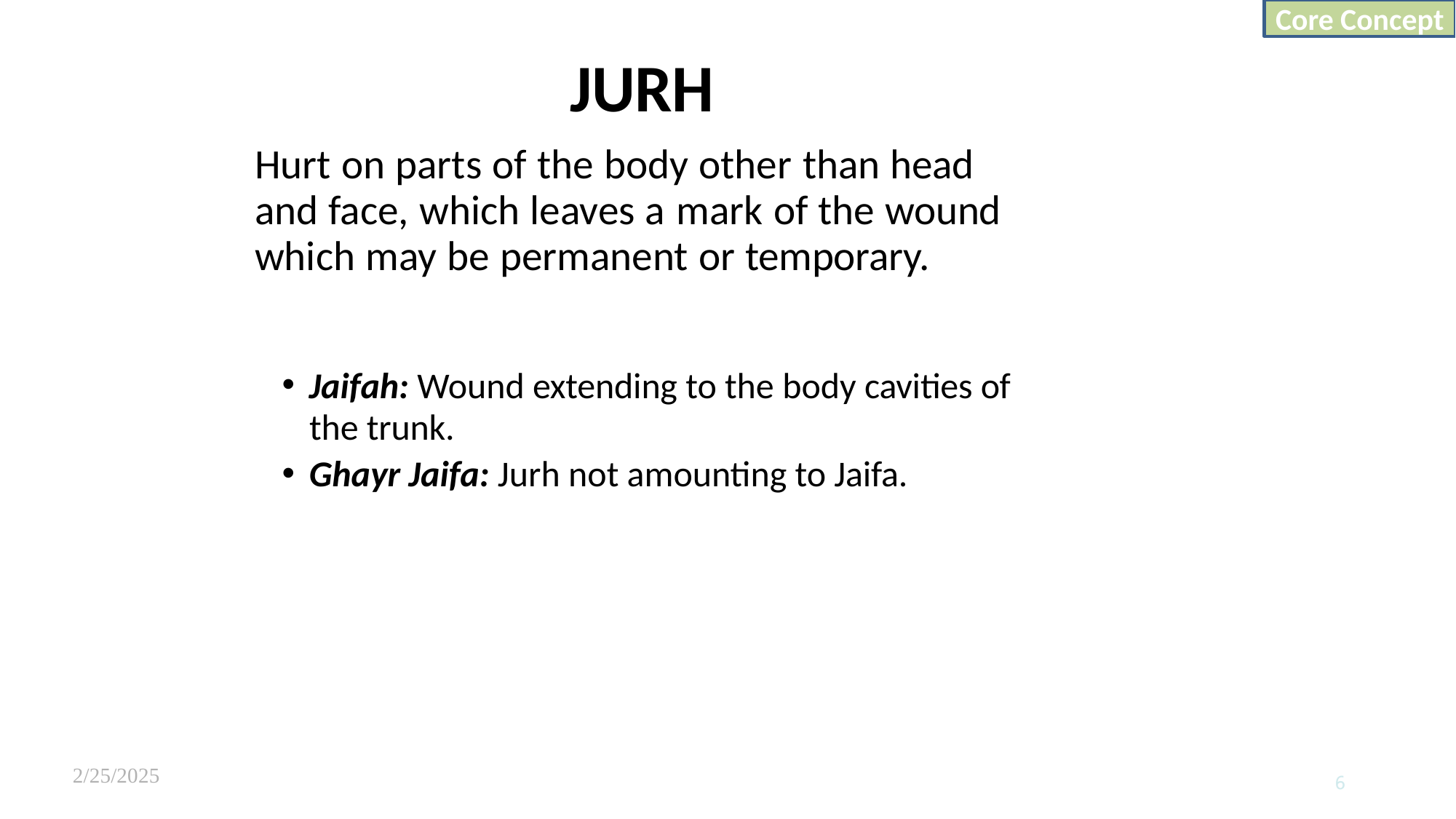

Core Concept
# JURH
Hurt on parts of the body other than head and face, which leaves a mark of the wound which may be permanent or temporary.
Jaifah: Wound extending to the body cavities of
the trunk.
Ghayr Jaifa: Jurh not amounting to Jaifa.
2/25/2025
7
6